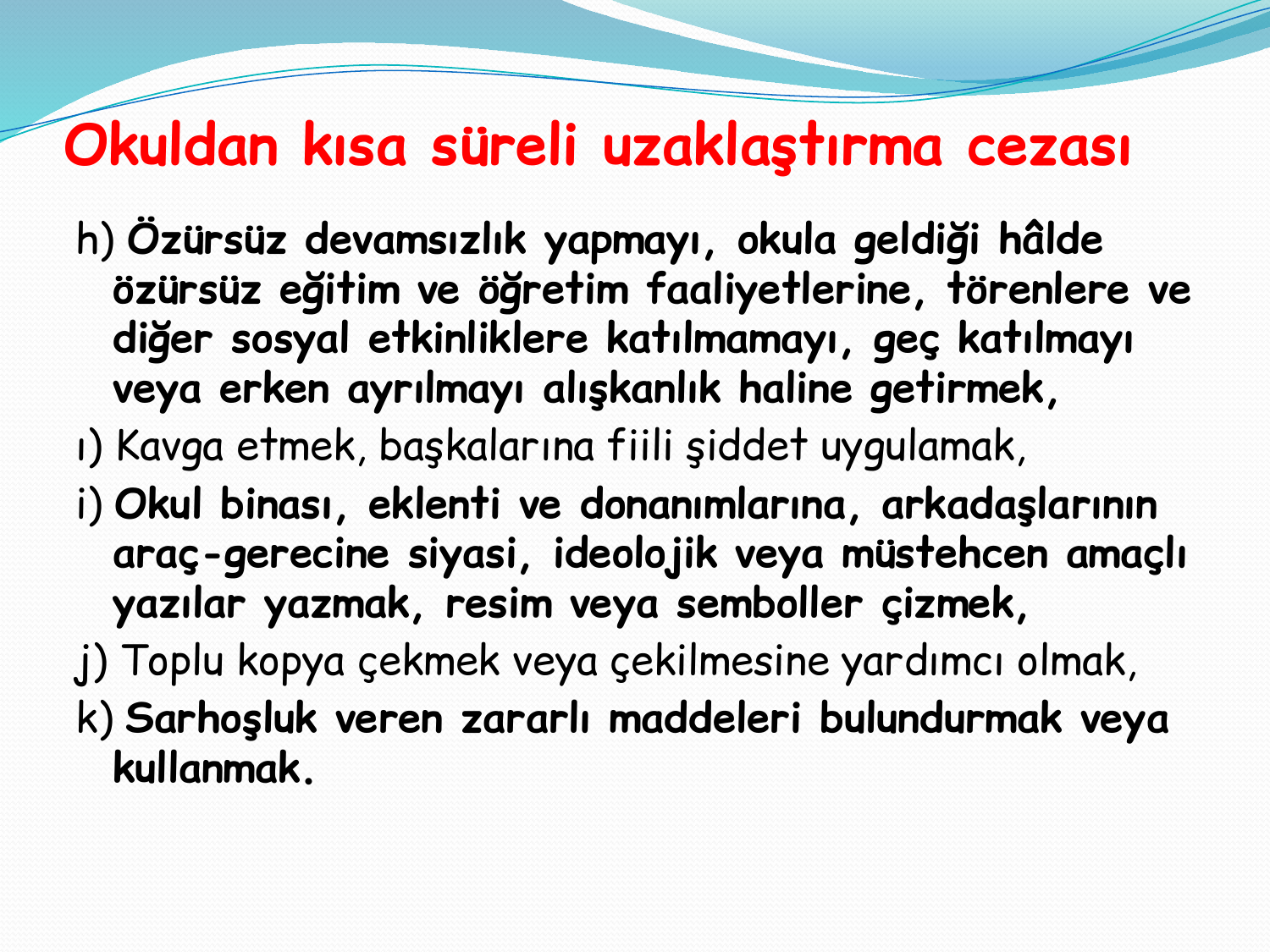

# Okuldan kısa süreli uzaklaştırma cezası
h) Özürsüz devamsızlık yapmayı, okula geldiği hâlde özürsüz eğitim ve öğretim faaliyetlerine, törenlere ve diğer sosyal etkinliklere katılmamayı, geç katılmayı veya erken ayrılmayı alışkanlık haline getirmek,
ı) Kavga etmek, başkalarına fiili şiddet uygulamak,
i) Okul binası, eklenti ve donanımlarına, arkadaşlarının araç-gerecine siyasi, ideolojik veya müstehcen amaçlı yazılar yazmak, resim veya semboller çizmek,
j) Toplu kopya çekmek veya çekilmesine yardımcı olmak,
k) Sarhoşluk veren zararlı maddeleri bulundurmak veya kullanmak.